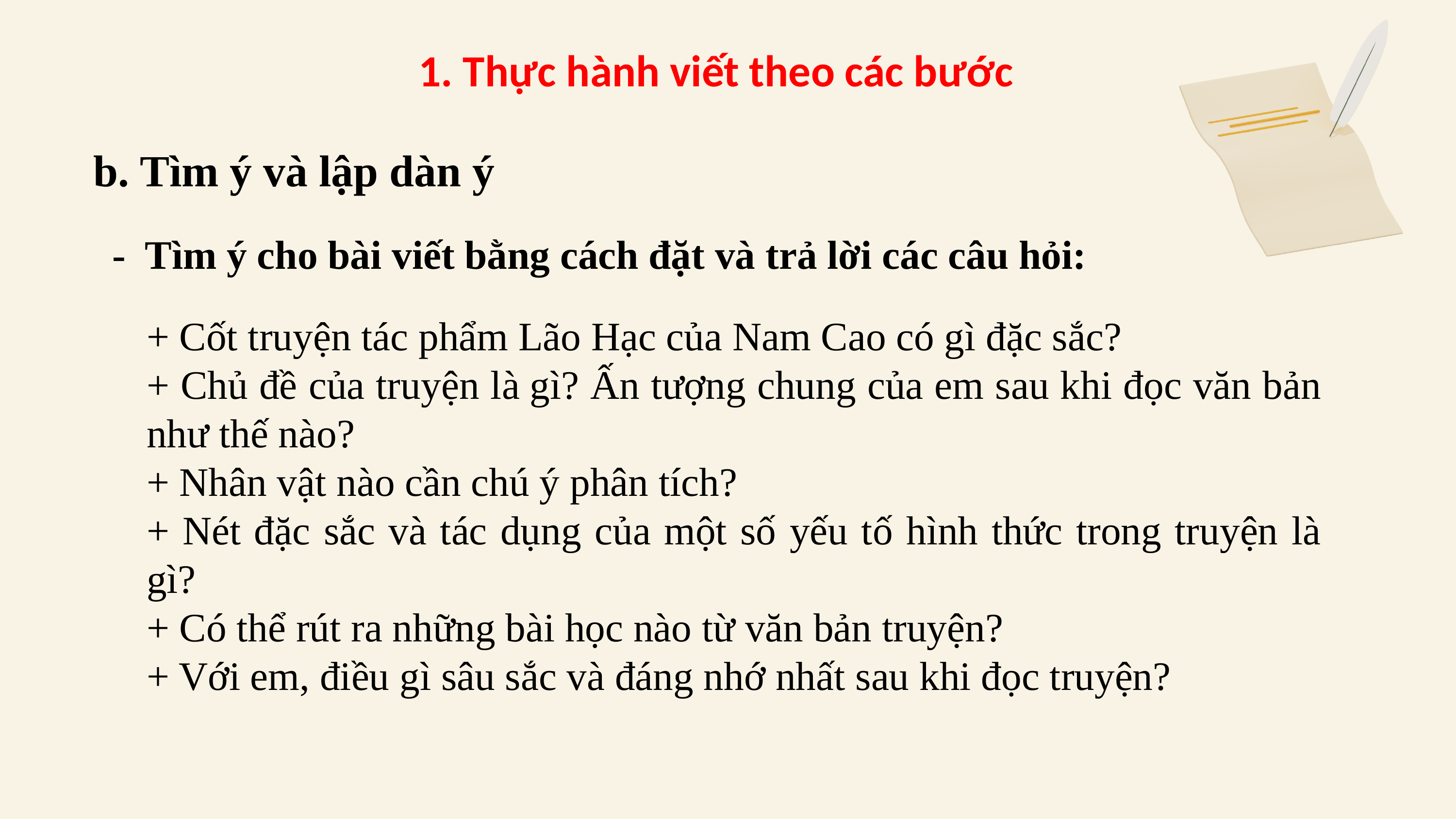

1. Thực hành viết theo các bước
b. Tìm ý và lập dàn ý
-  Tìm ý cho bài viết bằng cách đặt và trả lời các câu hỏi:
+ Cốt truyện tác phẩm Lão Hạc của Nam Cao có gì đặc sắc?
+ Chủ đề của truyện là gì? Ấn tượng chung của em sau khi đọc văn bản như thế nào?
+ Nhân vật nào cần chú ý phân tích?
+ Nét đặc sắc và tác dụng của một số yếu tố hình thức trong truyện là gì?
+ Có thể rút ra những bài học nào từ văn bản truyện?
+ Với em, điều gì sâu sắc và đáng nhớ nhất sau khi đọc truyện?